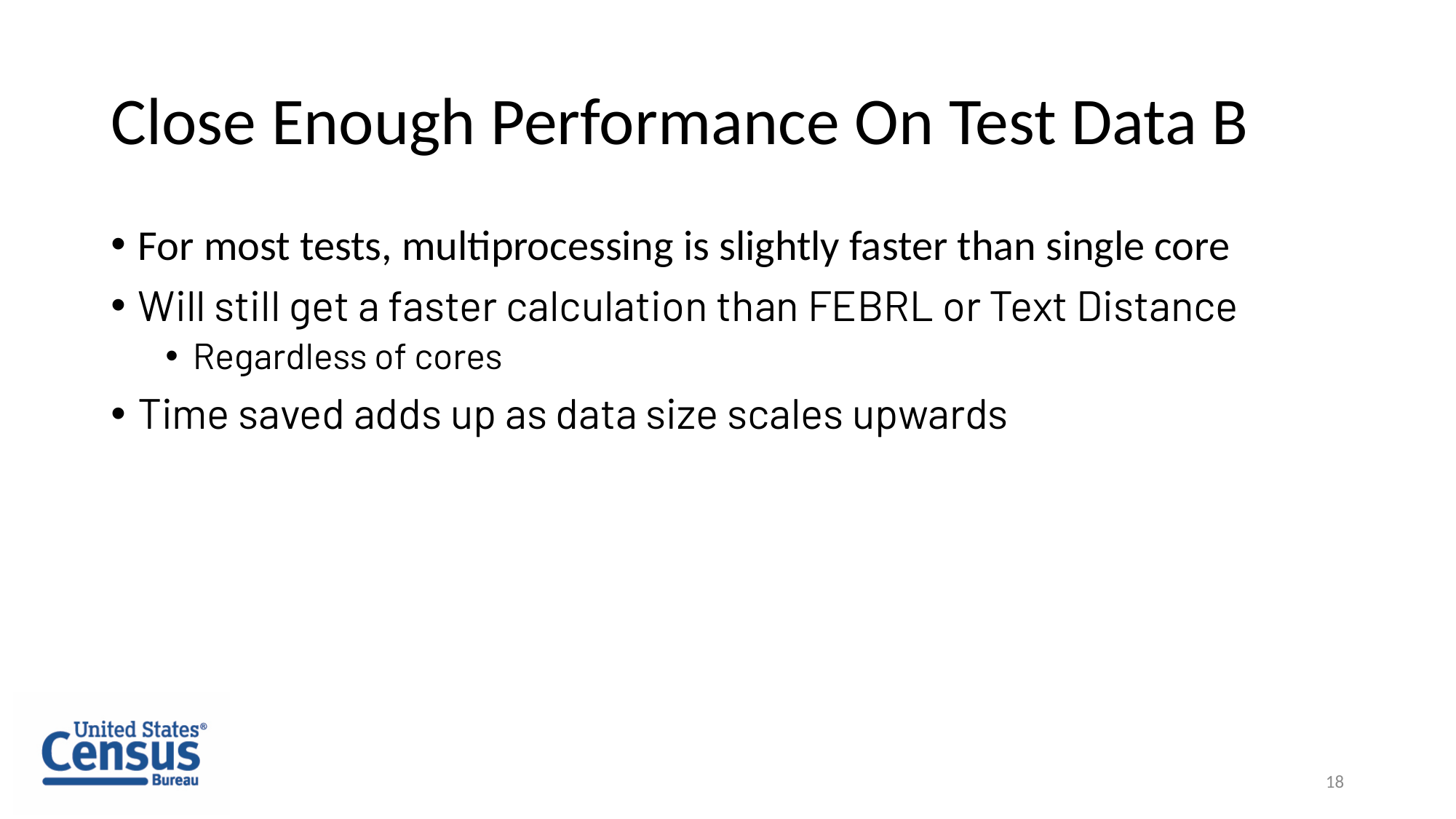

# Close Enough Performance On Test Data B
For most tests, multiprocessing is slightly faster than single core
Will still get a faster calculation than FEBRL or Text Distance
Regardless of cores
Time saved adds up as data size scales upwards
18